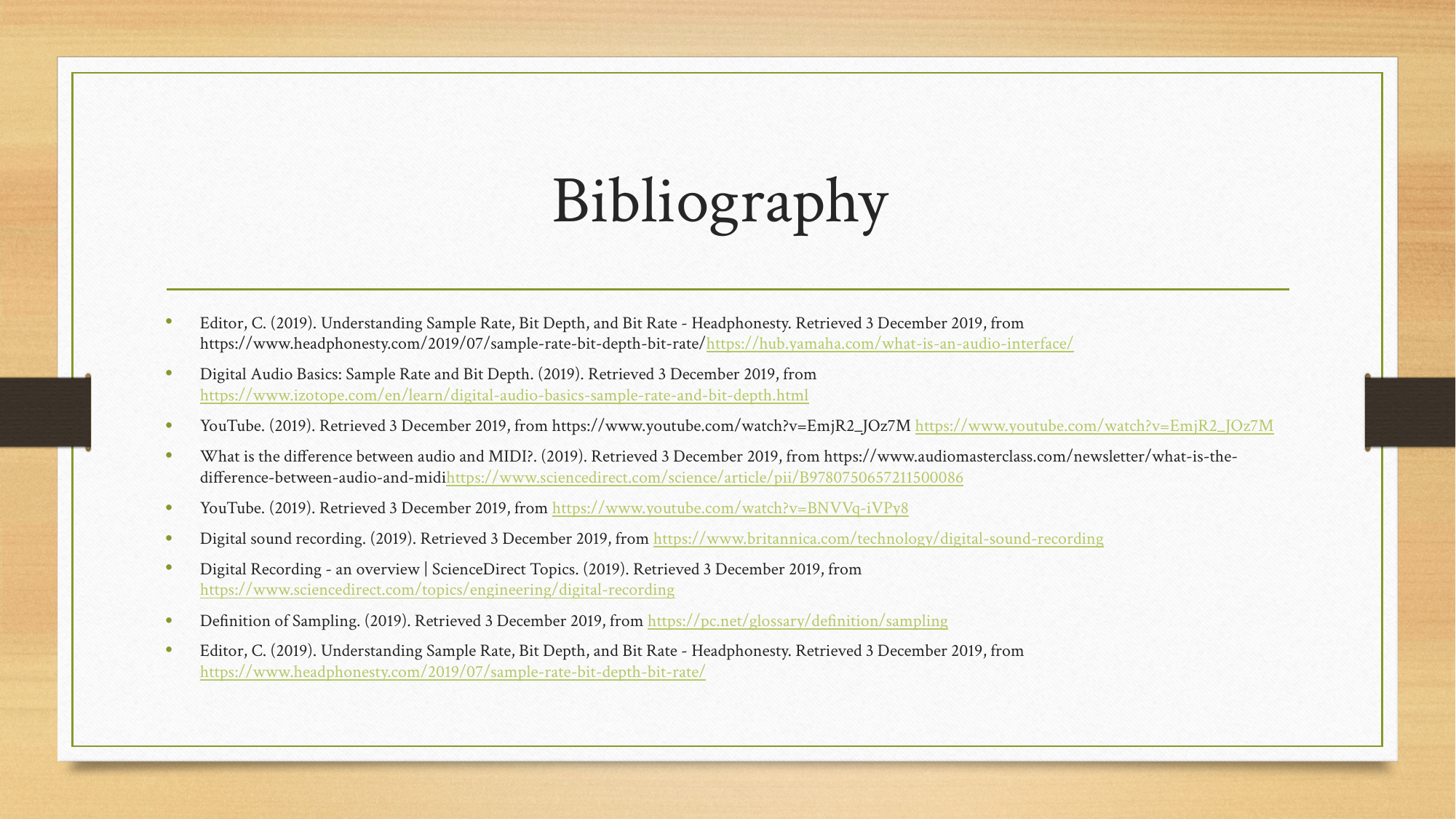

# Bibliography
Editor, C. (2019). Understanding Sample Rate, Bit Depth, and Bit Rate - Headphonesty. Retrieved 3 December 2019, from https://www.headphonesty.com/2019/07/sample-rate-bit-depth-bit-rate/https://hub.yamaha.com/what-is-an-audio-interface/
Digital Audio Basics: Sample Rate and Bit Depth. (2019). Retrieved 3 December 2019, from https://www.izotope.com/en/learn/digital-audio-basics-sample-rate-and-bit-depth.html
YouTube. (2019). Retrieved 3 December 2019, from https://www.youtube.com/watch?v=EmjR2_JOz7M https://www.youtube.com/watch?v=EmjR2_JOz7M
What is the difference between audio and MIDI?. (2019). Retrieved 3 December 2019, from https://www.audiomasterclass.com/newsletter/what-is-the-difference-between-audio-and-midihttps://www.sciencedirect.com/science/article/pii/B9780750657211500086
YouTube. (2019). Retrieved 3 December 2019, from https://www.youtube.com/watch?v=BNVVq-iVPy8
Digital sound recording. (2019). Retrieved 3 December 2019, from https://www.britannica.com/technology/digital-sound-recording
Digital Recording - an overview | ScienceDirect Topics. (2019). Retrieved 3 December 2019, from https://www.sciencedirect.com/topics/engineering/digital-recording
Definition of Sampling. (2019). Retrieved 3 December 2019, from https://pc.net/glossary/definition/sampling
Editor, C. (2019). Understanding Sample Rate, Bit Depth, and Bit Rate - Headphonesty. Retrieved 3 December 2019, from https://www.headphonesty.com/2019/07/sample-rate-bit-depth-bit-rate/